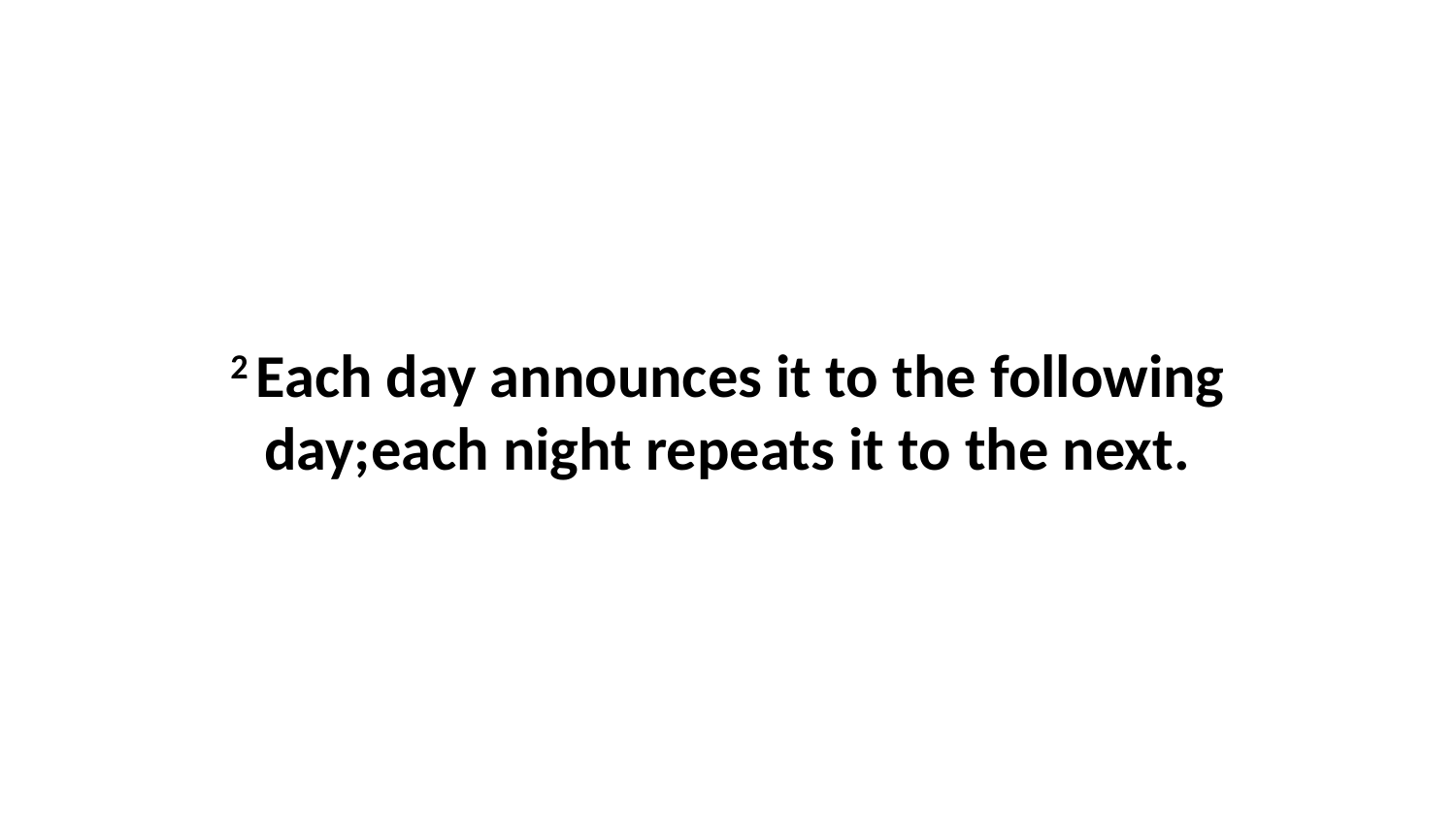

2 Each day announces it to the following day;each night repeats it to the next.